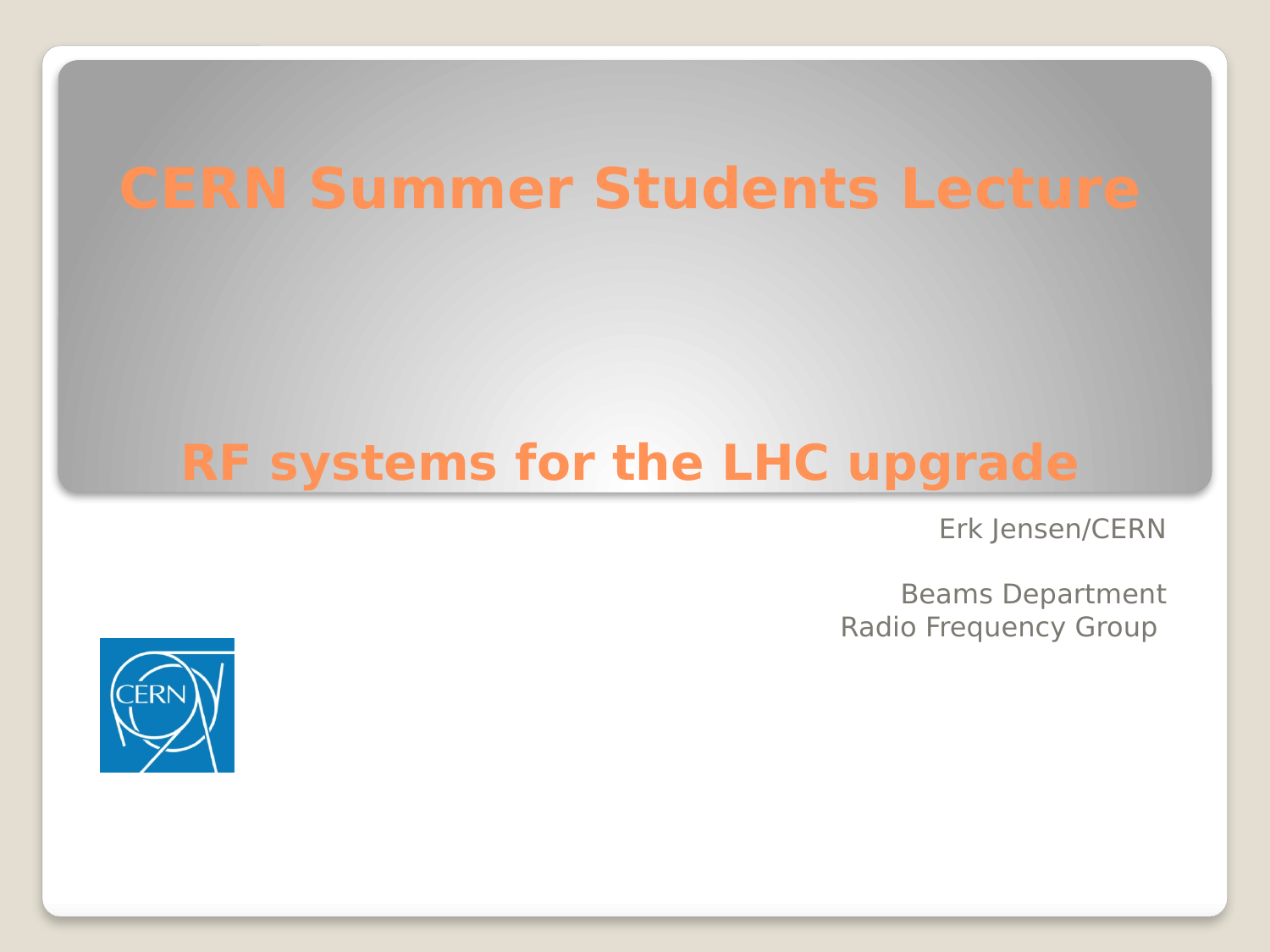

# CERN Summer Students Lecture RF systems for the LHC upgrade
Erk Jensen/CERN
Beams Department
Radio Frequency Group